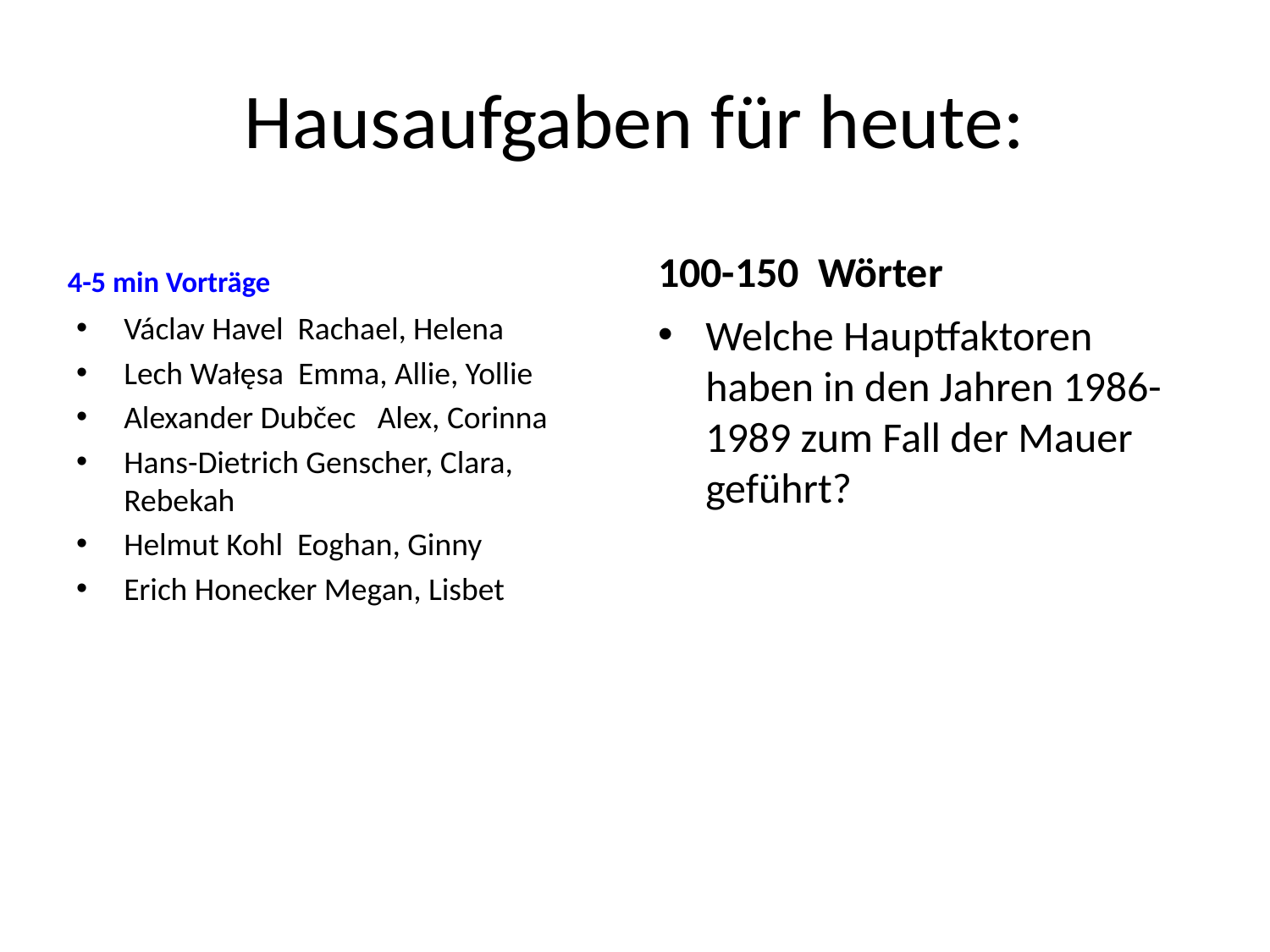

# Hausaufgaben für heute:
100-150  Wörter

4-5 min Vorträge

Václav Havel  Rachael, Helena
Lech Wałęsa  Emma, Allie, Yollie
Alexander Dubčec   Alex, Corinna
Hans-Dietrich Genscher, Clara, Rebekah
Helmut Kohl  Eoghan, Ginny
Erich Honecker Megan, Lisbet

Welche Hauptfaktoren haben in den Jahren 1986-1989 zum Fall der Mauer geführt?